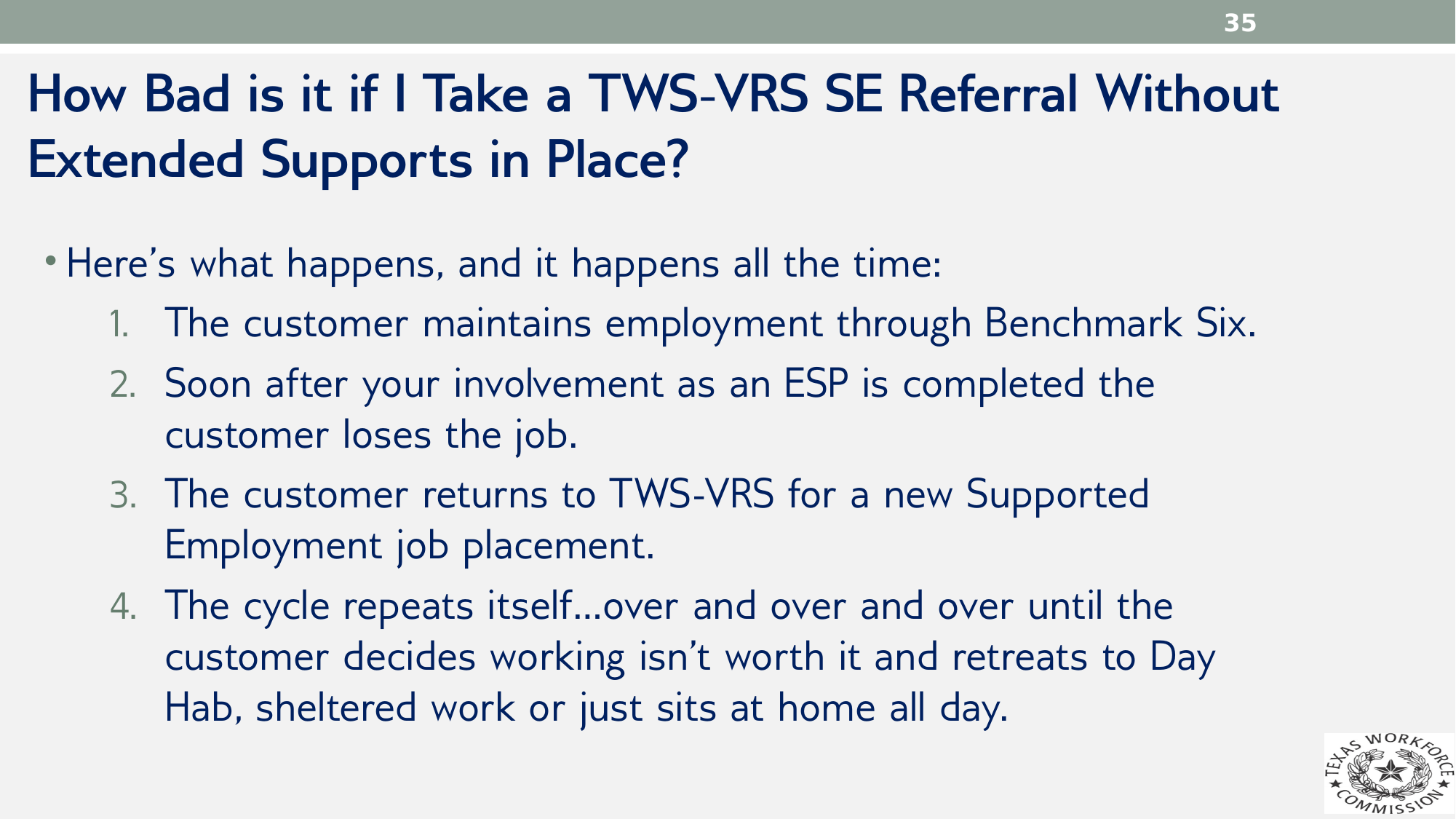

35
# How Bad is it if I Take a TWS-VRS SE Referral Without Extended Supports in Place?
Here’s what happens, and it happens all the time:
The customer maintains employment through Benchmark Six.
Soon after your involvement as an ESP is completed the customer loses the job.
The customer returns to TWS-VRS for a new Supported Employment job placement.
The cycle repeats itself…over and over and over until the customer decides working isn’t worth it and retreats to Day Hab, sheltered work or just sits at home all day.